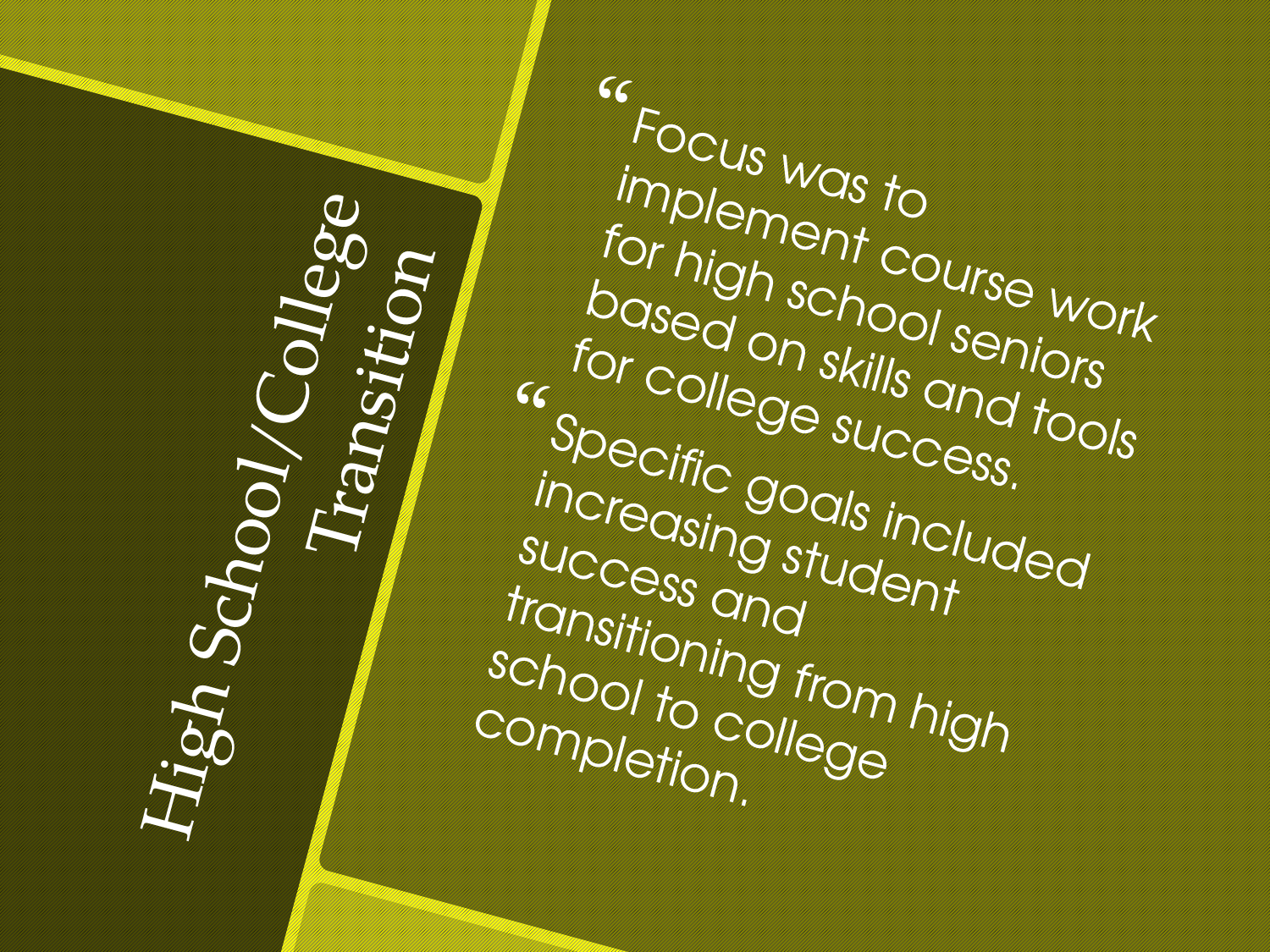

Focus was to implement course work for high school seniors based on skills and tools for college success.
Specific goals included increasing student success and transitioning from high school to college completion.
# High School/College Transition